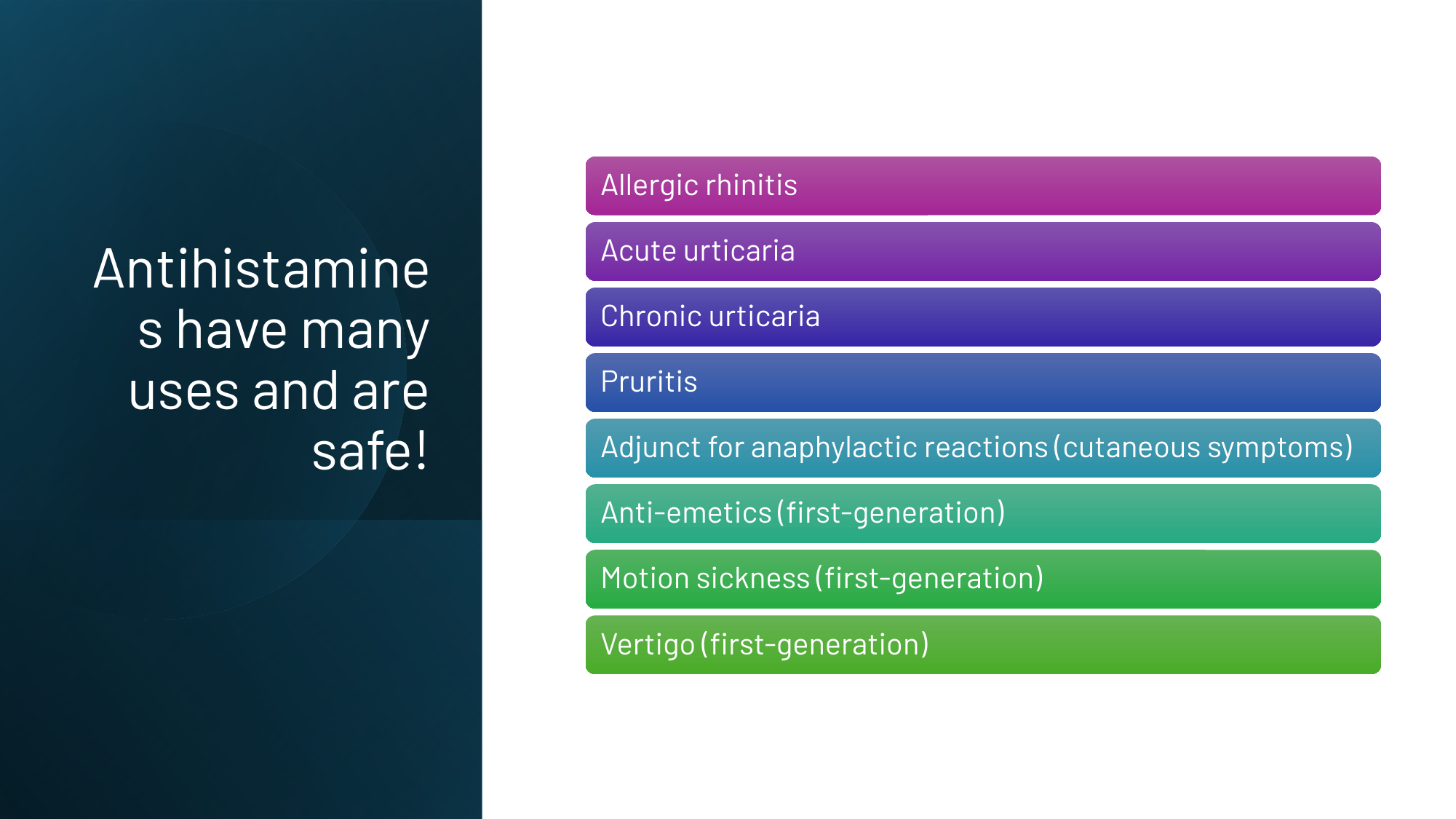

Allergic rhinitis
Acute urticaria
Chronic urticaria
Pruritis
Adjunct for anaphylactic reactions (cutaneous symptoms)
Anti-emetics (first-generation)
Motion sickness (first-generation)
Vertigo (first-generation)

# Antihistamines have many uses and are safe!